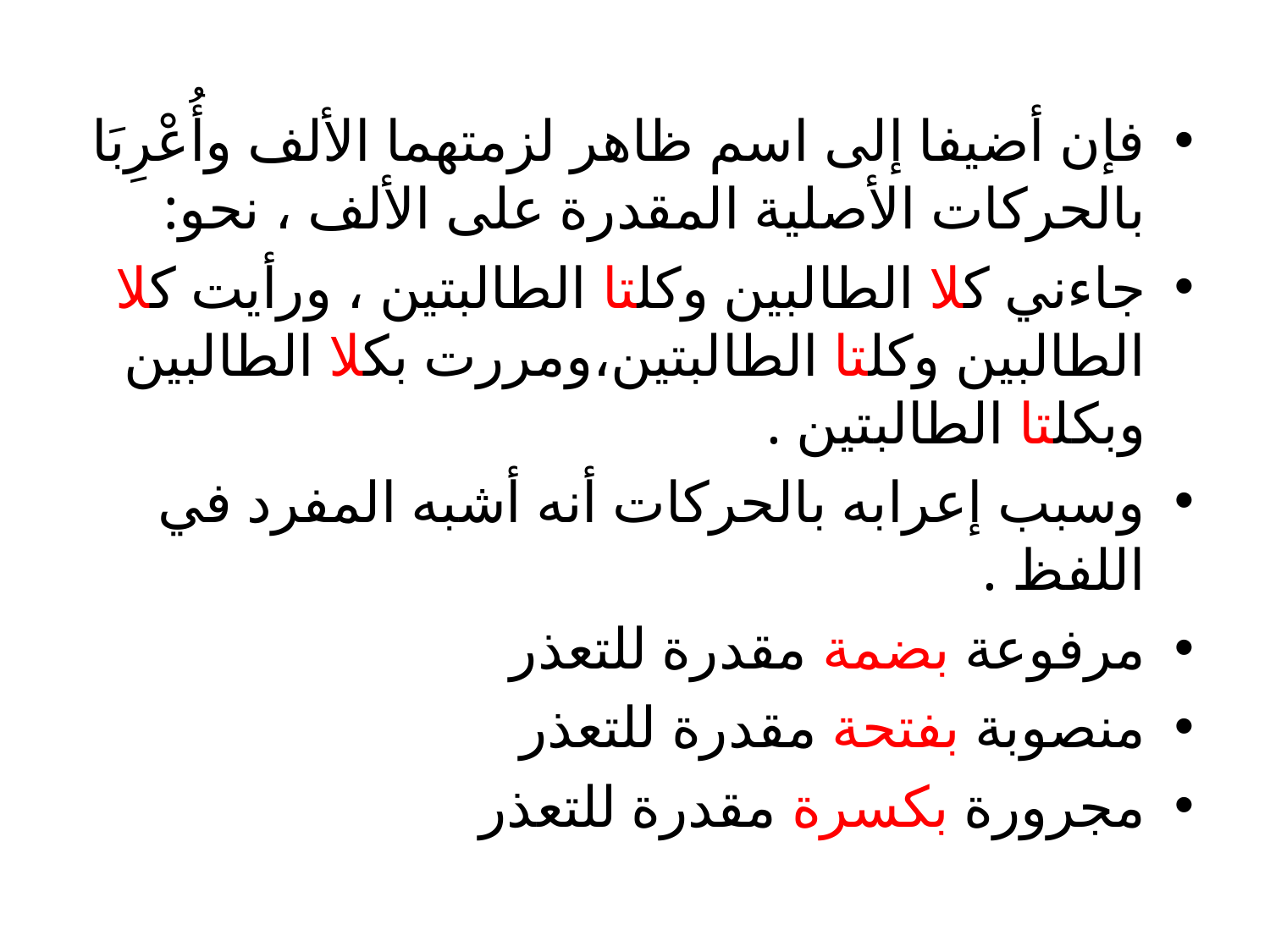

فإن أضيفا إلى اسم ظاهر لزمتهما الألف وأُعْرِبَا بالحركات الأصلية المقدرة على الألف ، نحو:
جاءني كلا الطالبين وكلتا الطالبتين ، ورأيت كلا الطالبين وكلتا الطالبتين،ومررت بكلا الطالبين وبكلتا الطالبتين .
وسبب إعرابه بالحركات أنه أشبه المفرد في اللفظ .
مرفوعة بضمة مقدرة للتعذر
منصوبة بفتحة مقدرة للتعذر
مجرورة بكسرة مقدرة للتعذر

#